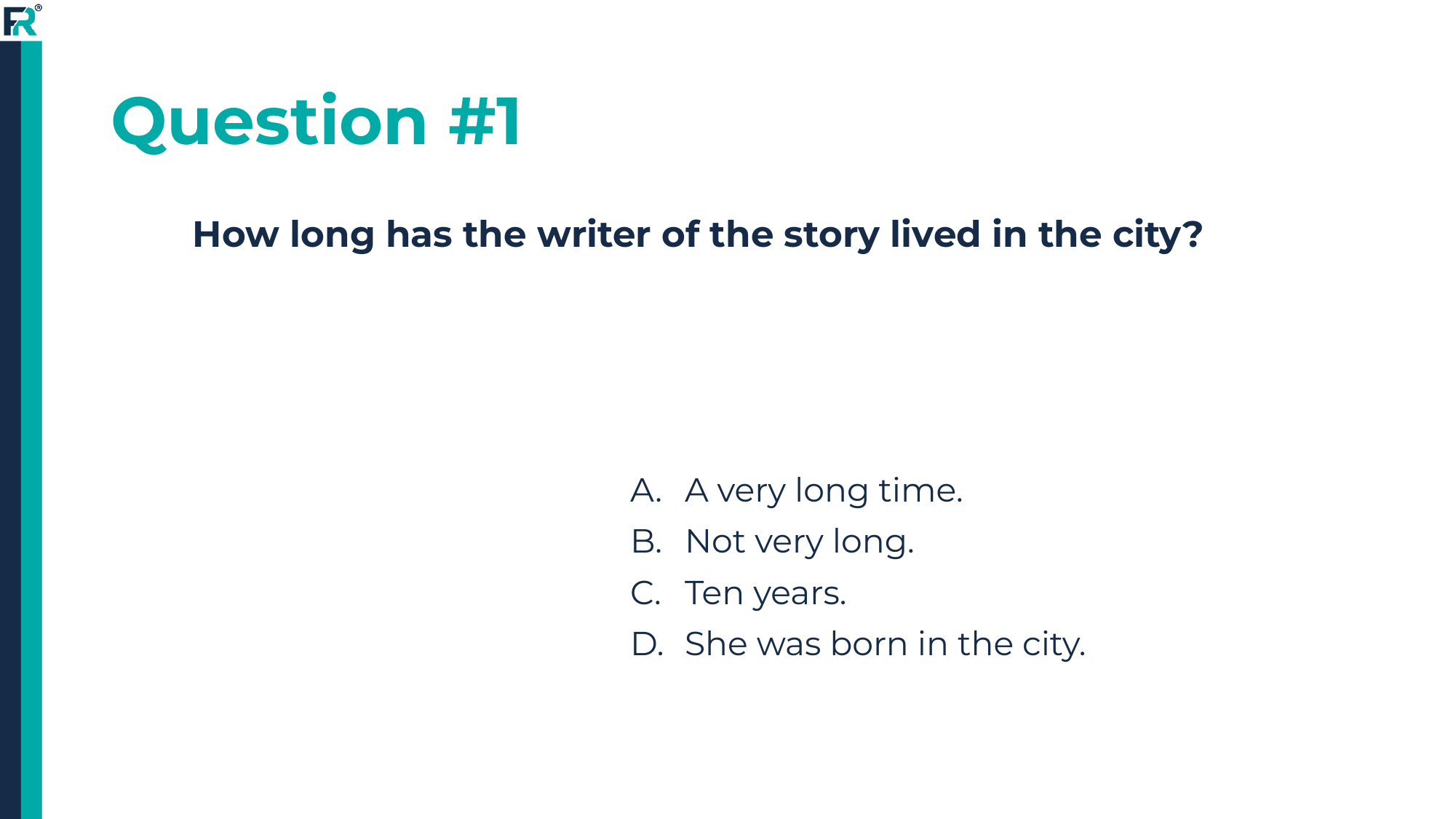

# Question #1
How long has the writer of the story lived in the city?
A very long time.
Not very long.
Ten years.
She was born in the city.